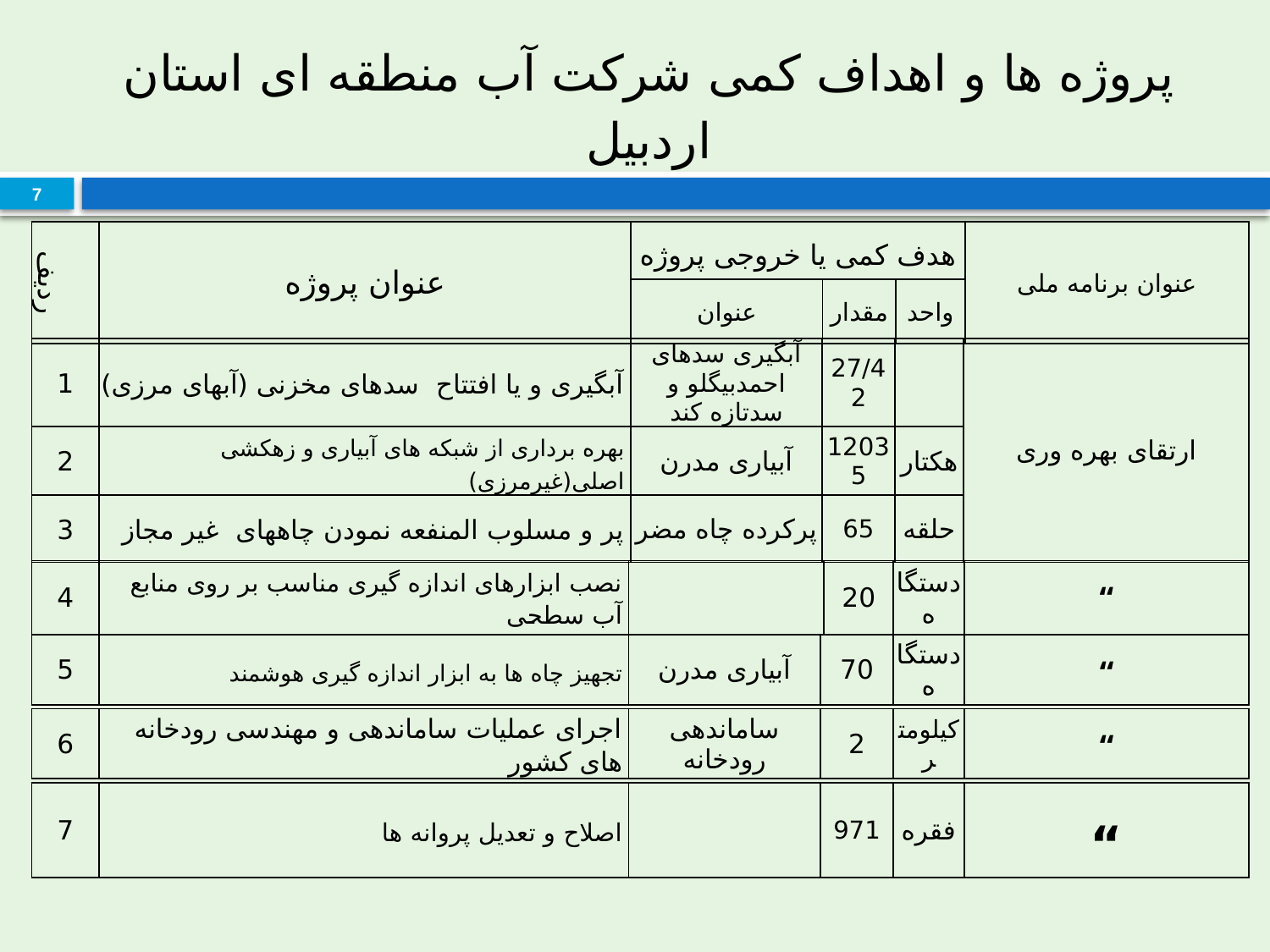

# پروژه ها و اهداف کمی شرکت آب منطقه ای استان اردبیل
7
| ردیف | عنوان پروژه | هدف کمی یا خروجی پروژه |  |  | عنوان برنامه ملی |
| --- | --- | --- | --- | --- | --- |
|  |  | عنوان | مقدار | واحد |  |
| 1 | آبگیری و یا افتتاح سدهای مخزنی (آبهای مرزی) | آبگیری سدهای احمدبیگلو و سدتازه کند | 27/42 |  | ارتقای بهره وری |
| --- | --- | --- | --- | --- | --- |
| 2 | بهره برداری از شبکه های آبیاری و زهکشی اصلی(غیرمرزی) | آبیاری مدرن | 12035 | هکتار |  |
| 3 | پر و مسلوب المنفعه نمودن چاههای غیر مجاز | پرکرده چاه مضر | 65 | حلقه |  |
| 4 | نصب ابزارهای اندازه گیری مناسب بر روی منابع آب سطحی |  | 20 | دستگاه | “ |
| --- | --- | --- | --- | --- | --- |
| 5 | تجهیز چاه ها به ابزار اندازه گیری هوشمند | آبیاری مدرن | 70 | دستگاه | “ |
| --- | --- | --- | --- | --- | --- |
| 6 | اجرای عملیات ساماندهی و مهندسی رودخانه های کشور | ساماندهی رودخانه | 2 | کیلومتر | “ |
| --- | --- | --- | --- | --- | --- |
| 7 | اصلاح و تعدیل پروانه ها |  | 971 | فقره | “ |
| --- | --- | --- | --- | --- | --- |